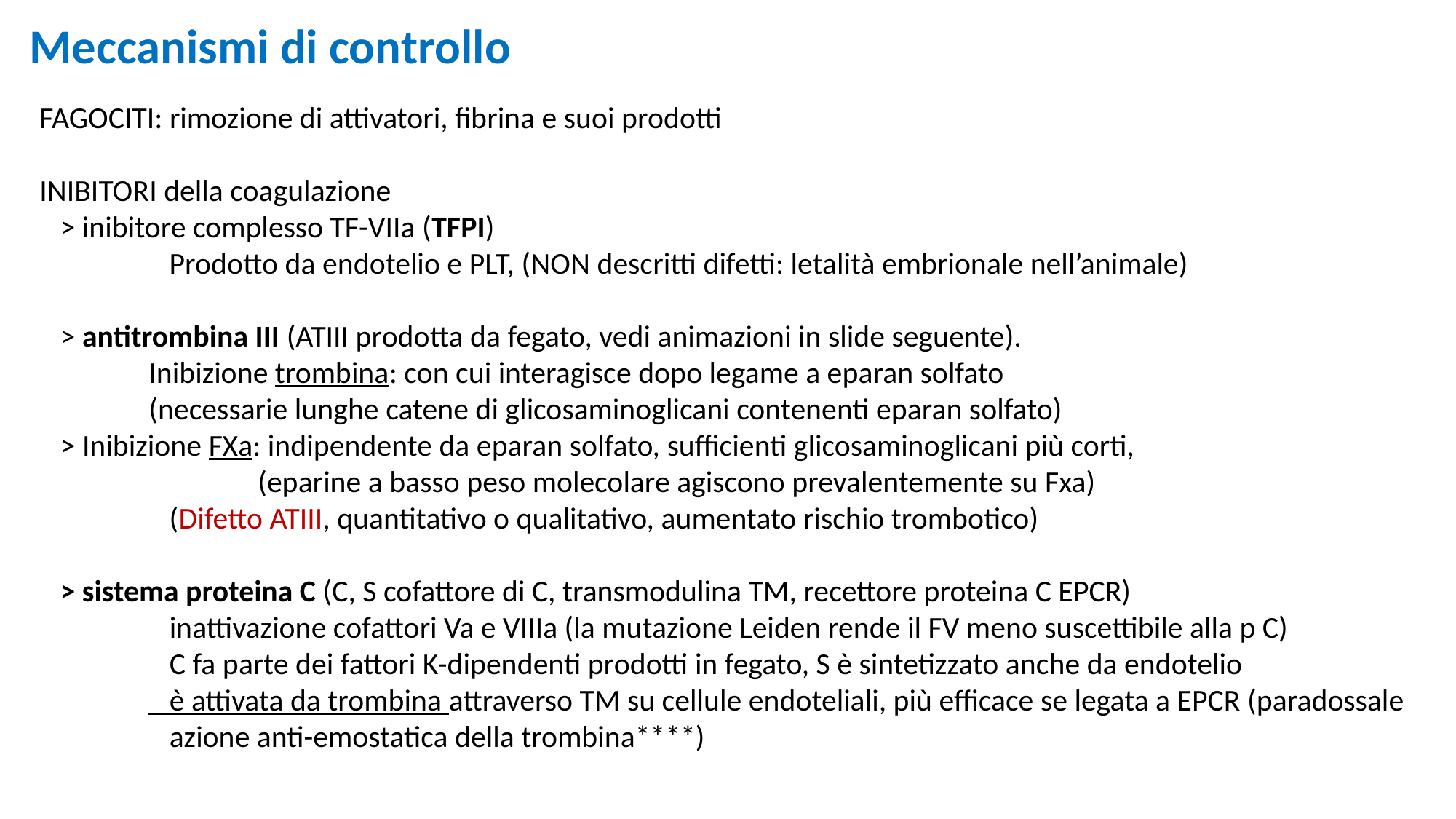

Meccanismi di controllo
FAGOCITI: rimozione di attivatori, fibrina e suoi prodotti

INIBITORI della coagulazione
   > inibitore complesso TF-VIIa (TFPI)
	   Prodotto da endotelio e PLT, (NON descritti difetti: letalità embrionale nell’animale)
   > antitrombina III (ATIII prodotta da fegato, vedi animazioni in slide seguente).
	Inibizione trombina: con cui interagisce dopo legame a eparan solfato
	(necessarie lunghe catene di glicosaminoglicani contenenti eparan solfato)
   > Inibizione FXa: indipendente da eparan solfato, sufficienti glicosaminoglicani più corti,
		(eparine a basso peso molecolare agiscono prevalentemente su Fxa)
	   (Difetto ATIII, quantitativo o qualitativo, aumentato rischio trombotico)
   > sistema proteina C (C, S cofattore di C, transmodulina TM, recettore proteina C EPCR)
	   inattivazione cofattori Va e VIIIa (la mutazione Leiden rende il FV meno suscettibile alla p C)
	   C fa parte dei fattori K-dipendenti prodotti in fegato, S è sintetizzato anche da endotelio
	   è attivata da trombina attraverso TM su cellule endoteliali, più efficace se legata a EPCR (paradossale 	   azione anti-emostatica della trombina****)